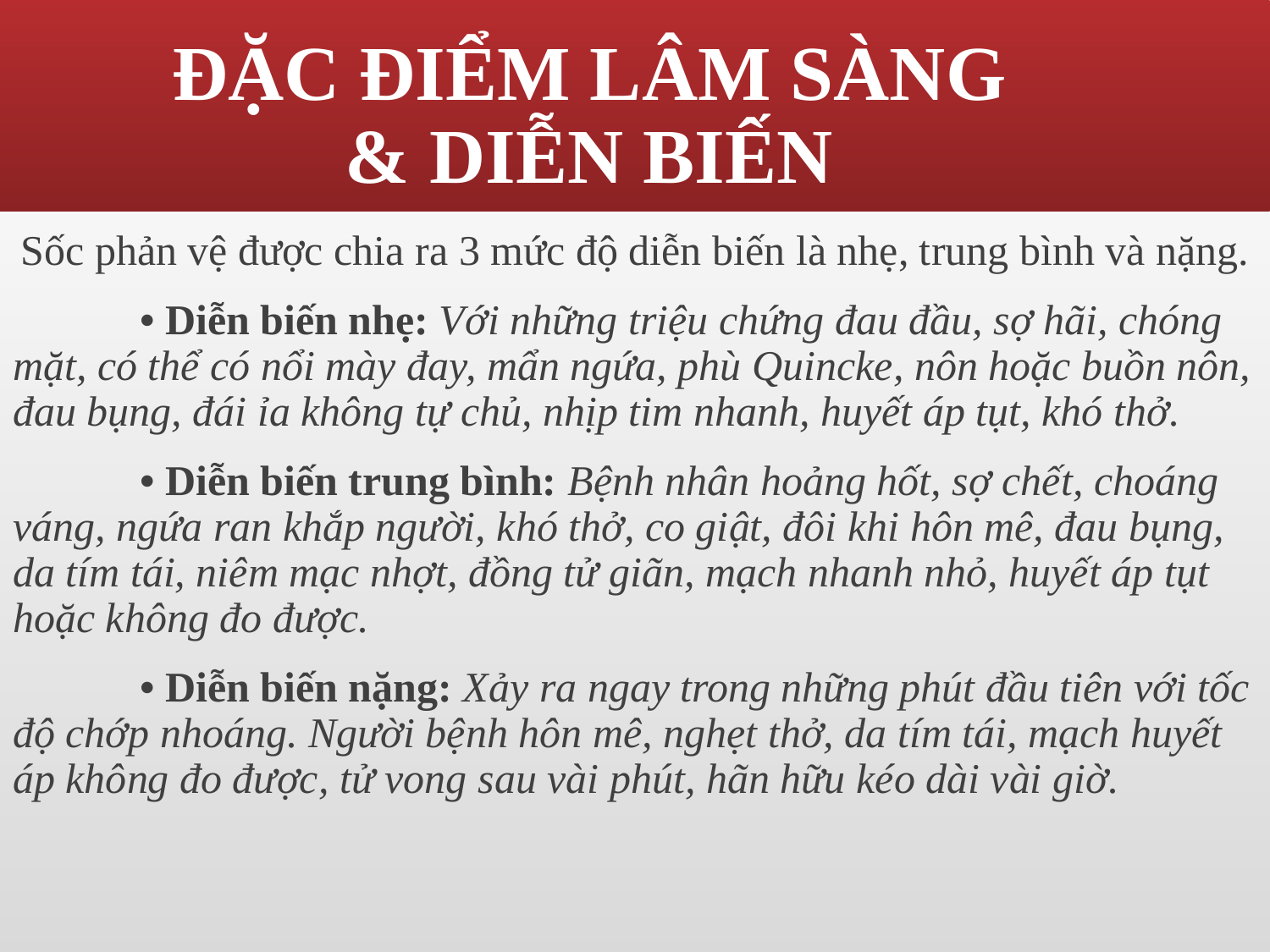

# ĐẶC ĐIỂM LÂM SÀNG & DIỄN BIẾN
Sốc phản vệ được chia ra 3 mức độ diễn biến là nhẹ, trung bình và nặng.
	• Diễn biến nhẹ: Với những triệu chứng đau đầu, sợ hãi, chóng mặt, có thể có nổi mày đay, mẩn ngứa, phù Quincke, nôn hoặc buồn nôn, đau bụng, đái ỉa không tự chủ, nhịp tim nhanh, huyết áp tụt, khó thở.
	• Diễn biến trung bình: Bệnh nhân hoảng hốt, sợ chết, choáng váng, ngứa ran khắp người, khó thở, co giật, đôi khi hôn mê, đau bụng, da tím tái, niêm mạc nhợt, đồng tử giãn, mạch nhanh nhỏ, huyết áp tụt hoặc không đo được.
	• Diễn biến nặng: Xảy ra ngay trong những phút đầu tiên với tốc độ chớp nhoáng. Người bệnh hôn mê, nghẹt thở, da tím tái, mạch huyết áp không đo được, tử vong sau vài phút, hãn hữu kéo dài vài giờ.